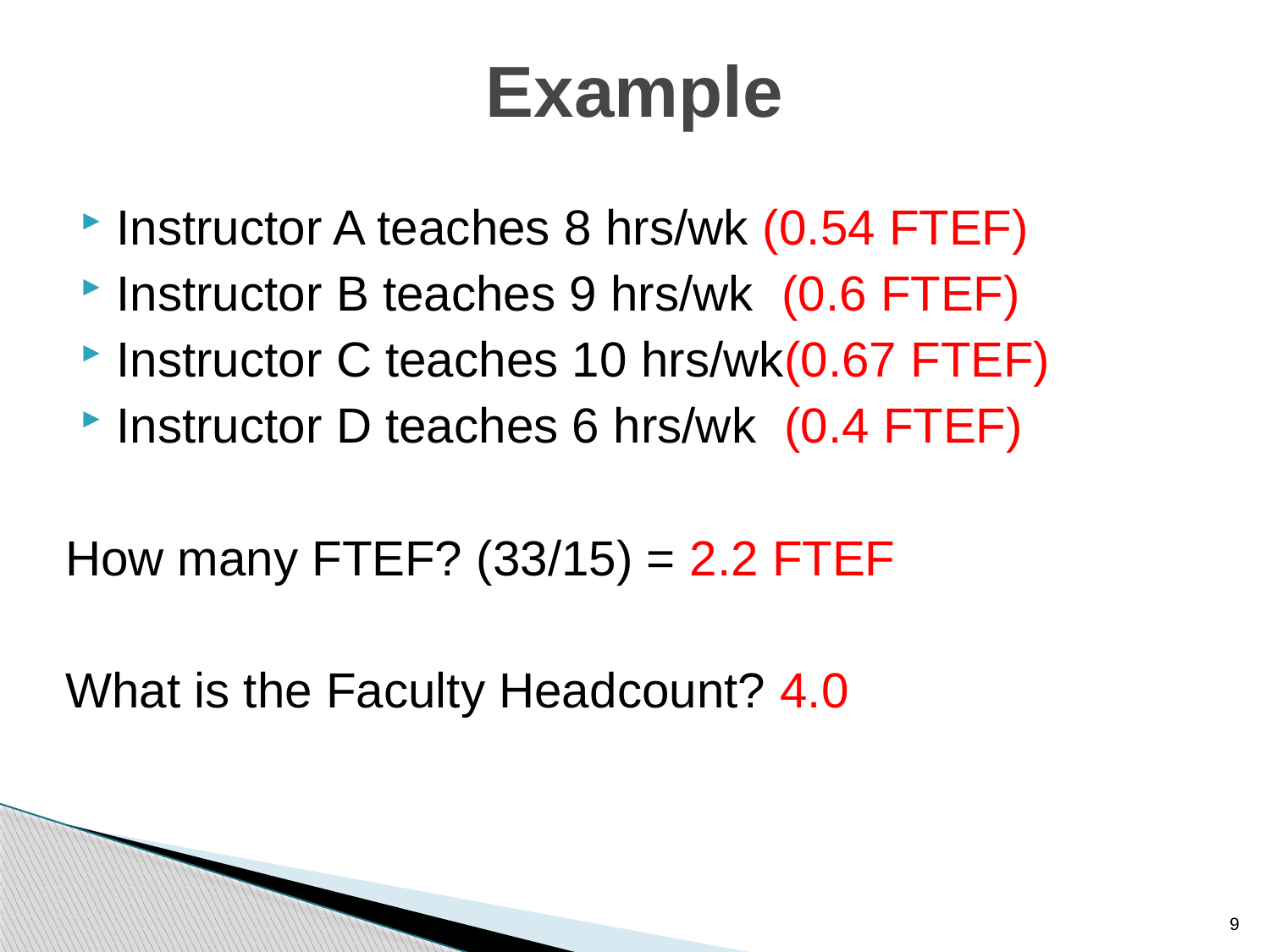

# Example
Instructor A teaches 8 hrs/wk (0.54 FTEF)
Instructor B teaches 9 hrs/wk  (0.6 FTEF)
Instructor C teaches 10 hrs/wk(0.67 FTEF)
Instructor D teaches 6 hrs/wk  (0.4 FTEF)

How many FTEF? (33/15) = 2.2 FTEF

What is the Faculty Headcount? 4.0

9